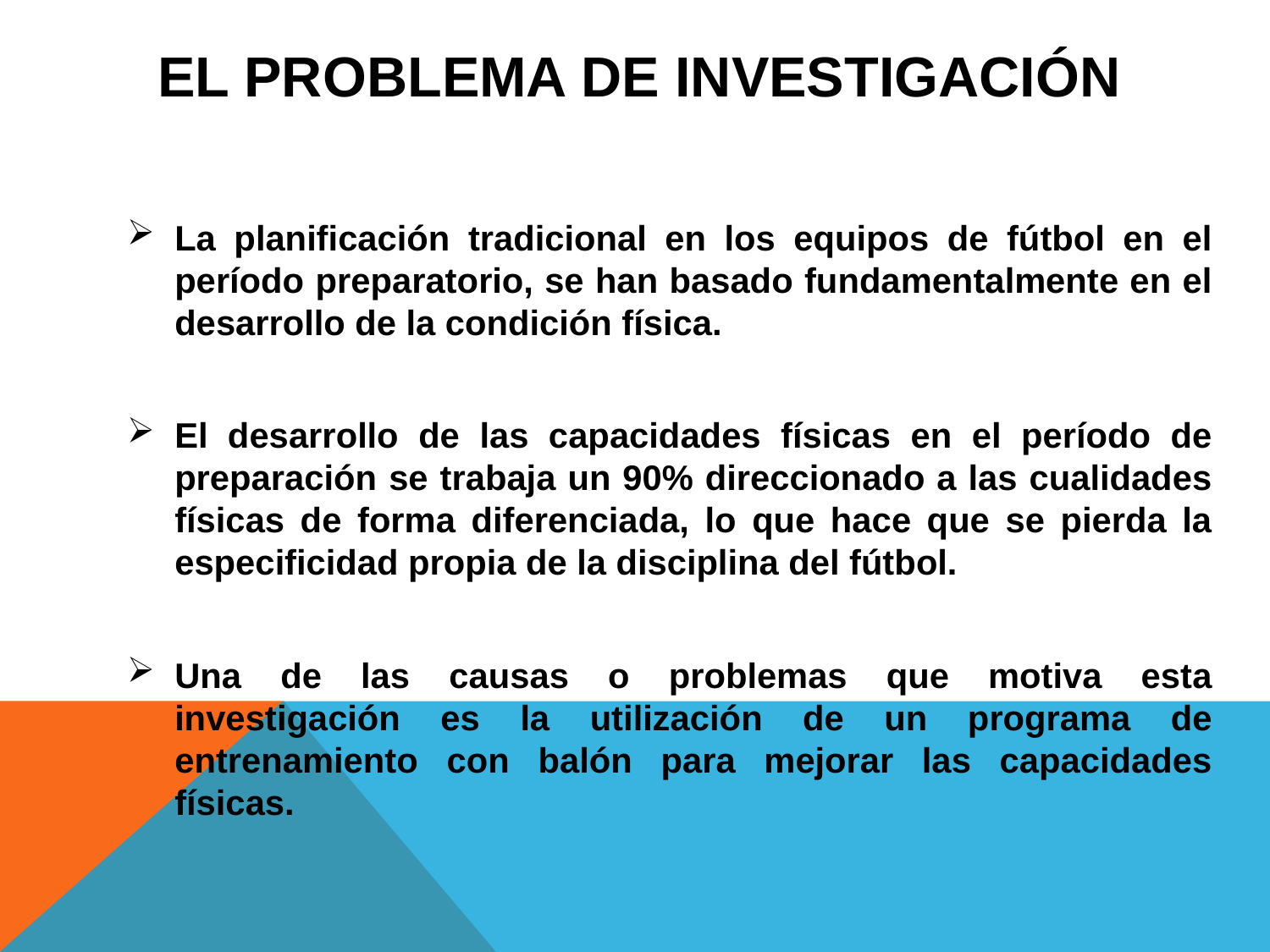

# EL PROBLEMA DE INVESTIGACIÓN

La planificación tradicional en los equipos de fútbol en el período preparatorio, se han basado fundamentalmente en el desarrollo de la condición física.

El desarrollo de las capacidades físicas en el período de preparación se trabaja un 90% direccionado a las cualidades físicas de forma diferenciada, lo que hace que se pierda la especificidad propia de la disciplina del fútbol.

Una de las causas o problemas que motiva esta investigación es la utilización de un programa de entrenamiento con balón para mejorar las capacidades físicas.